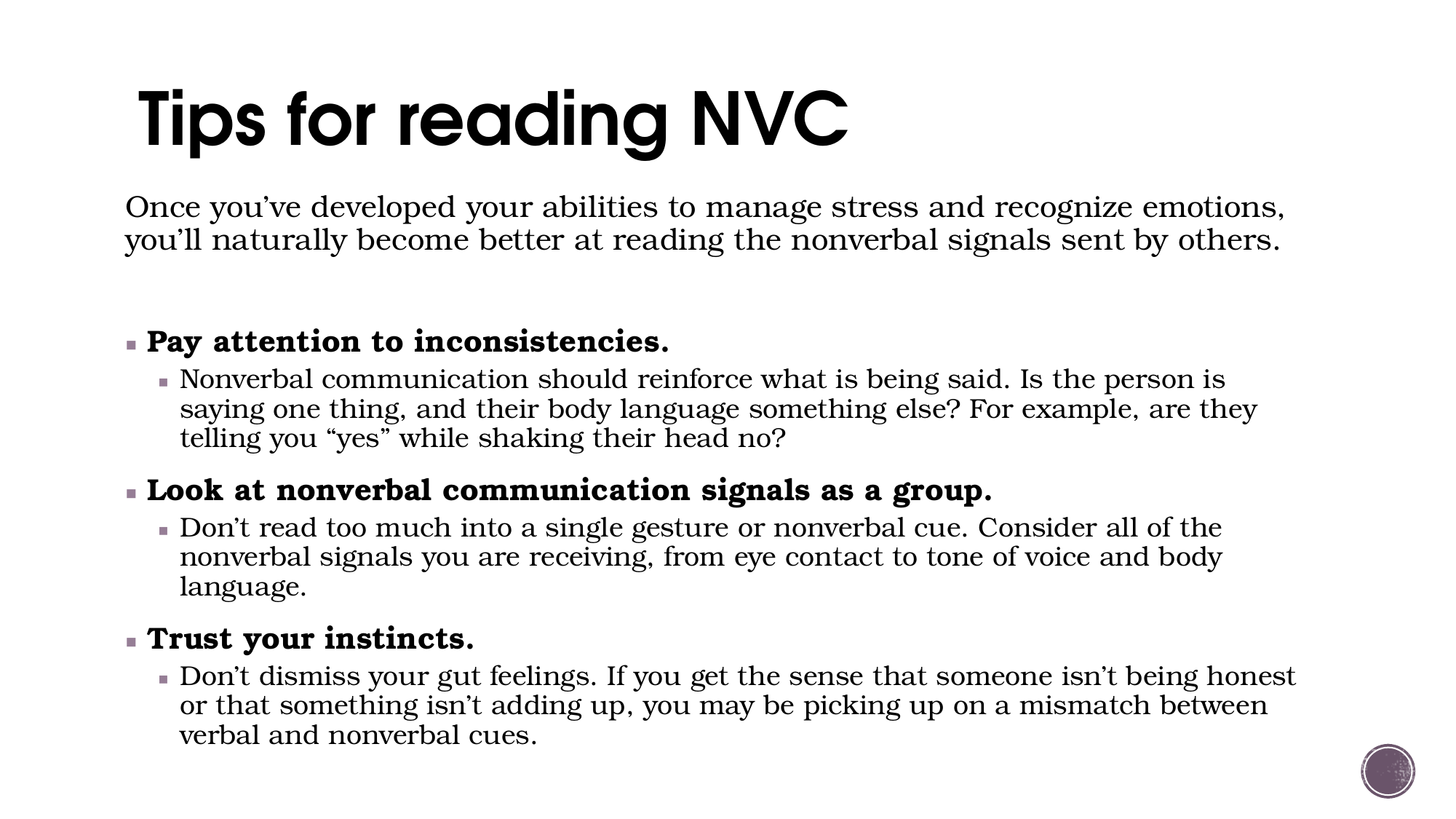

# Tips for reading NVC
Once you’ve developed your abilities to manage stress and recognize emotions, you’ll naturally become better at reading the nonverbal signals sent by others.

Pay attention to inconsistencies.
Nonverbal communication should reinforce what is being said. Is the person is saying one thing, and their body language something else? For example, are they telling you “yes” while shaking their head no?
Look at nonverbal communication signals as a group.
Don’t read too much into a single gesture or nonverbal cue. Consider all of the nonverbal signals you are receiving, from eye contact to tone of voice and body language.
Trust your instincts.
Don’t dismiss your gut feelings. If you get the sense that someone isn’t being honest or that something isn’t adding up, you may be picking up on a mismatch between verbal and nonverbal cues.